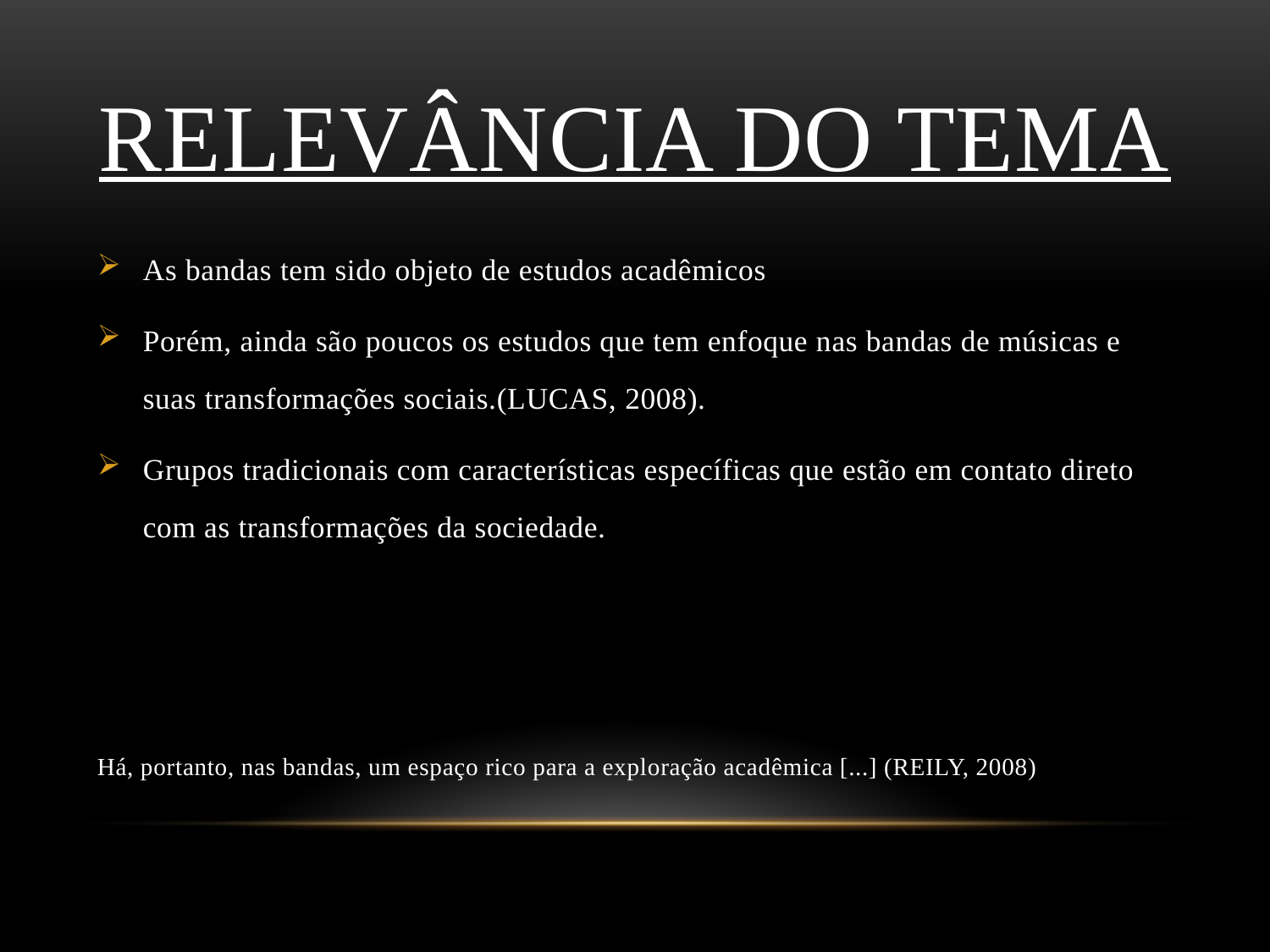

# RELEVÂNCIA DO TEMA
As bandas tem sido objeto de estudos acadêmicos
Porém, ainda são poucos os estudos que tem enfoque nas bandas de músicas e suas transformações sociais.(LUCAS, 2008).
Grupos tradicionais com características específicas que estão em contato direto com as transformações da sociedade.

Há, portanto, nas bandas, um espaço rico para a exploração acadêmica [...] (REILY, 2008)